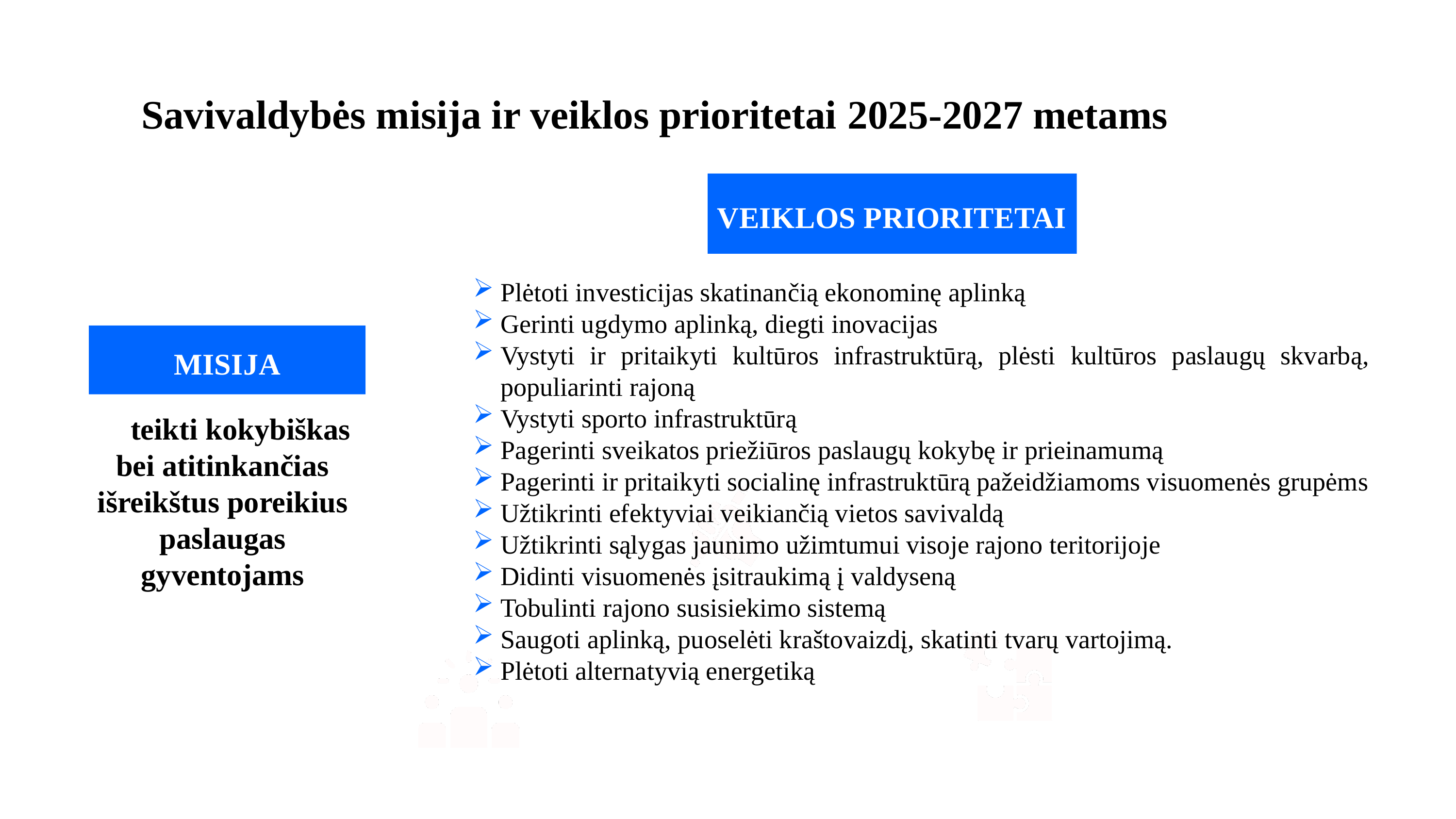

Savivaldybės misija ir veiklos prioritetai 2025-2027 metams
VEIKLOS PRIORITETAI
Plėtoti investicijas skatinančią ekonominę aplinką
Gerinti ugdymo aplinką, diegti inovacijas
Vystyti ir pritaikyti kultūros infrastruktūrą, plėsti kultūros paslaugų skvarbą, populiarinti rajoną
Vystyti sporto infrastruktūrą
Pagerinti sveikatos priežiūros paslaugų kokybę ir prieinamumą
Pagerinti ir pritaikyti socialinę infrastruktūrą pažeidžiamoms visuomenės grupėms
Užtikrinti efektyviai veikiančią vietos savivaldą
Užtikrinti sąlygas jaunimo užimtumui visoje rajono teritorijoje
Didinti visuomenės įsitraukimą į valdyseną
Tobulinti rajono susisiekimo sistemą
Saugoti aplinką, puoselėti kraštovaizdį, skatinti tvarų vartojimą.
Plėtoti alternatyvią energetiką
MISIJA
teikti kokybiškas bei atitinkančias išreikštus poreikius paslaugas gyventojams